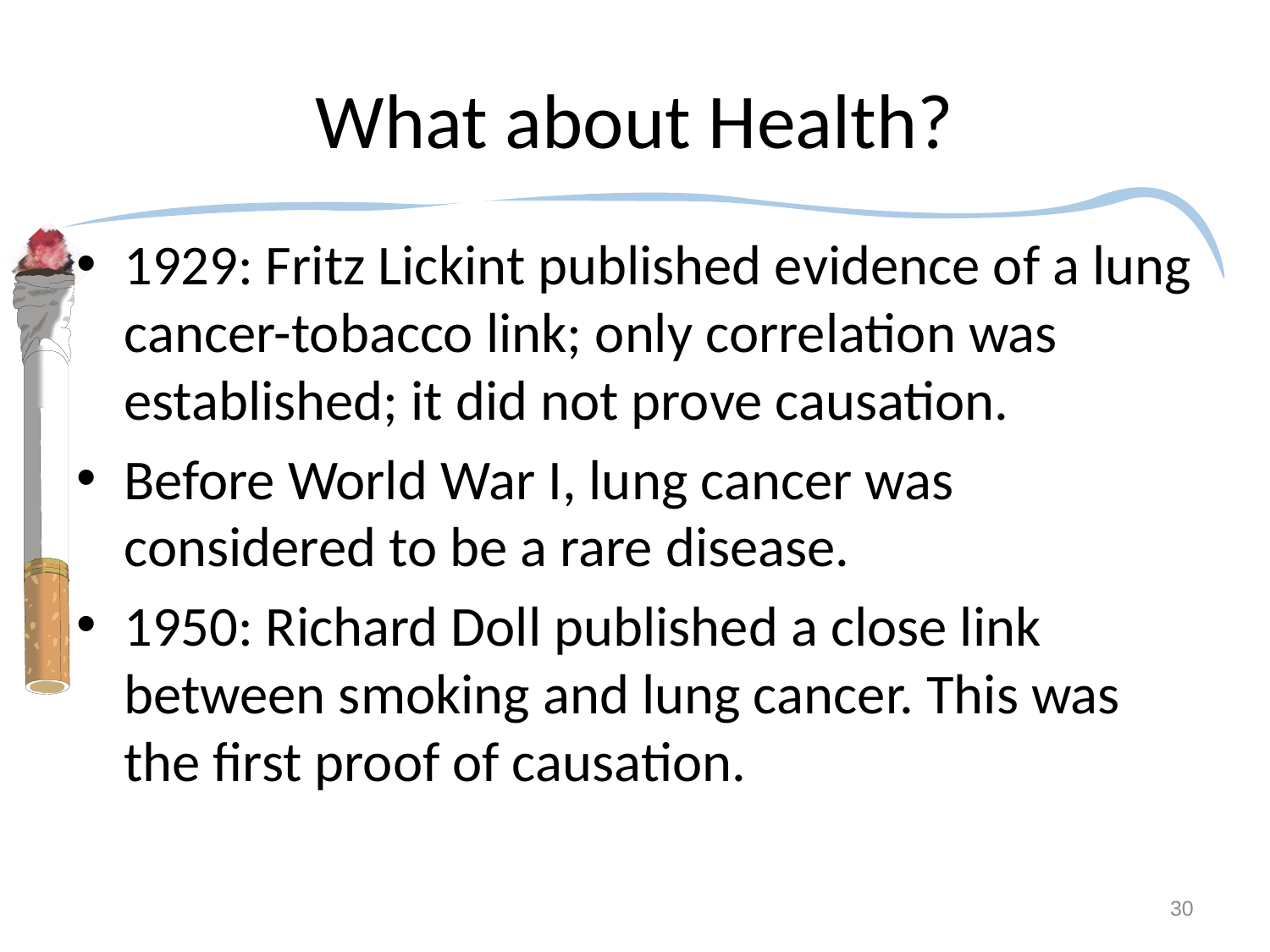

# What about Health?
1929: Fritz Lickint published evidence of a lung cancer-tobacco link; only correlation was established; it did not prove causation.
Before World War I, lung cancer was considered to be a rare disease.
1950: Richard Doll published a close link between smoking and lung cancer. This was the first proof of causation.
30